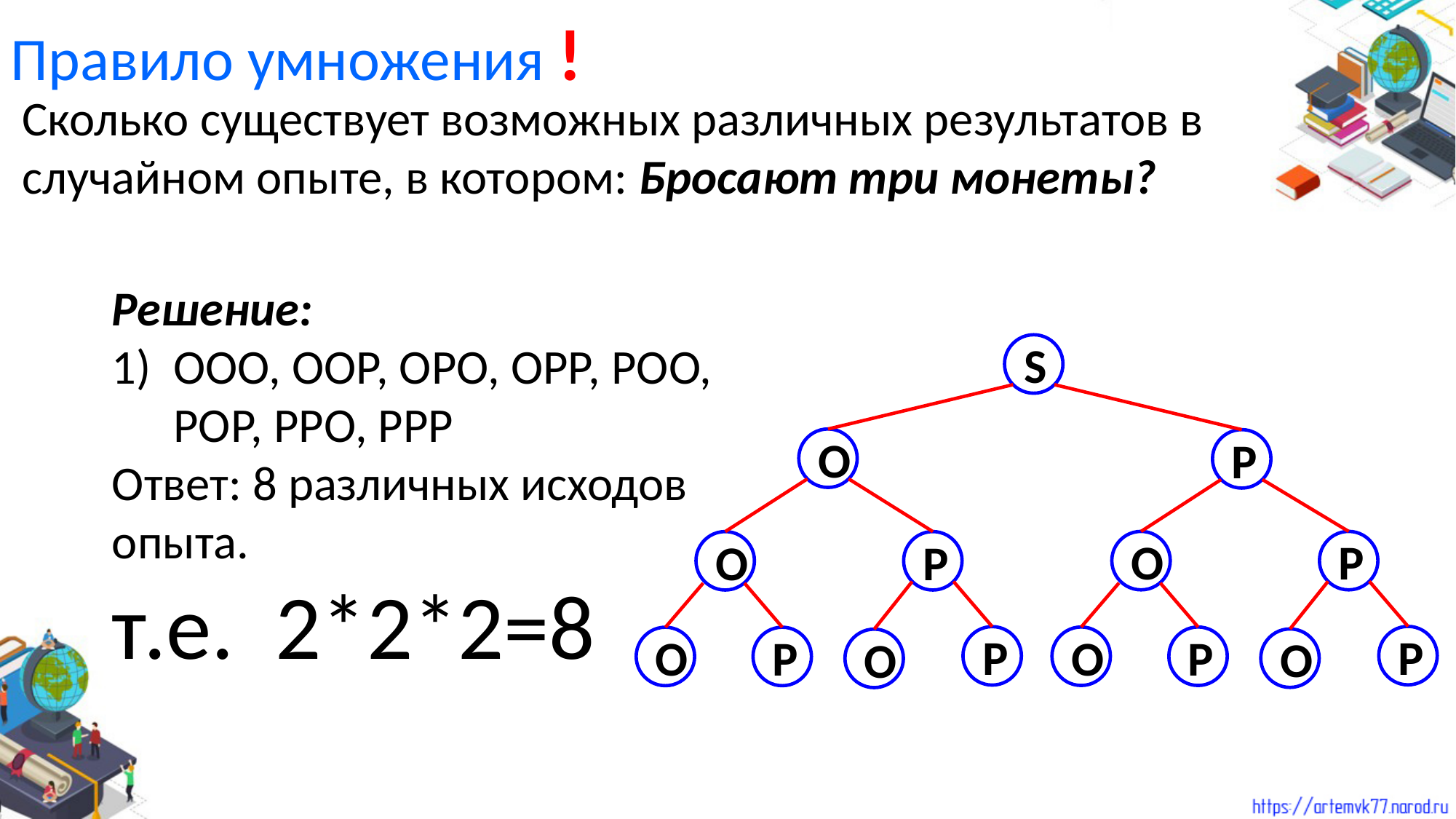

Правило умножения !
Сколько существует возможных различных результатов в случайном опыте, в котором: Бросают три монеты?
Решение:
ООО, ООР, ОРО, ОРР, РОО, РОР, РРО, РРР
Ответ: 8 различных исходов опыта.
т.е.  2*2*2=8
S
О
Р
Р
О
Р
О
Р
Р
О
Р
О
Р
О
О